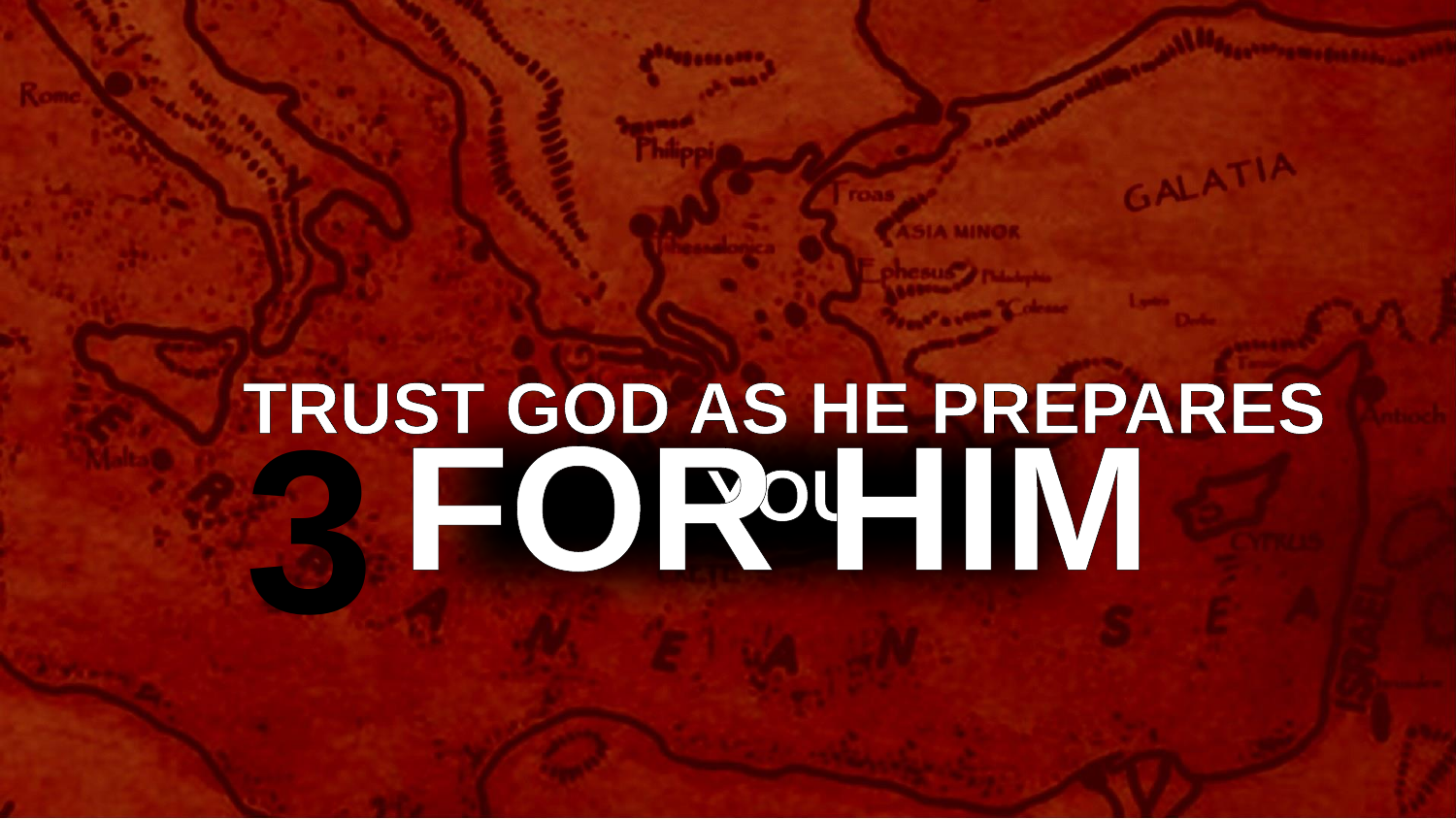

TRUST GOD AS HE PREPARES YOU
3
FOR HIM